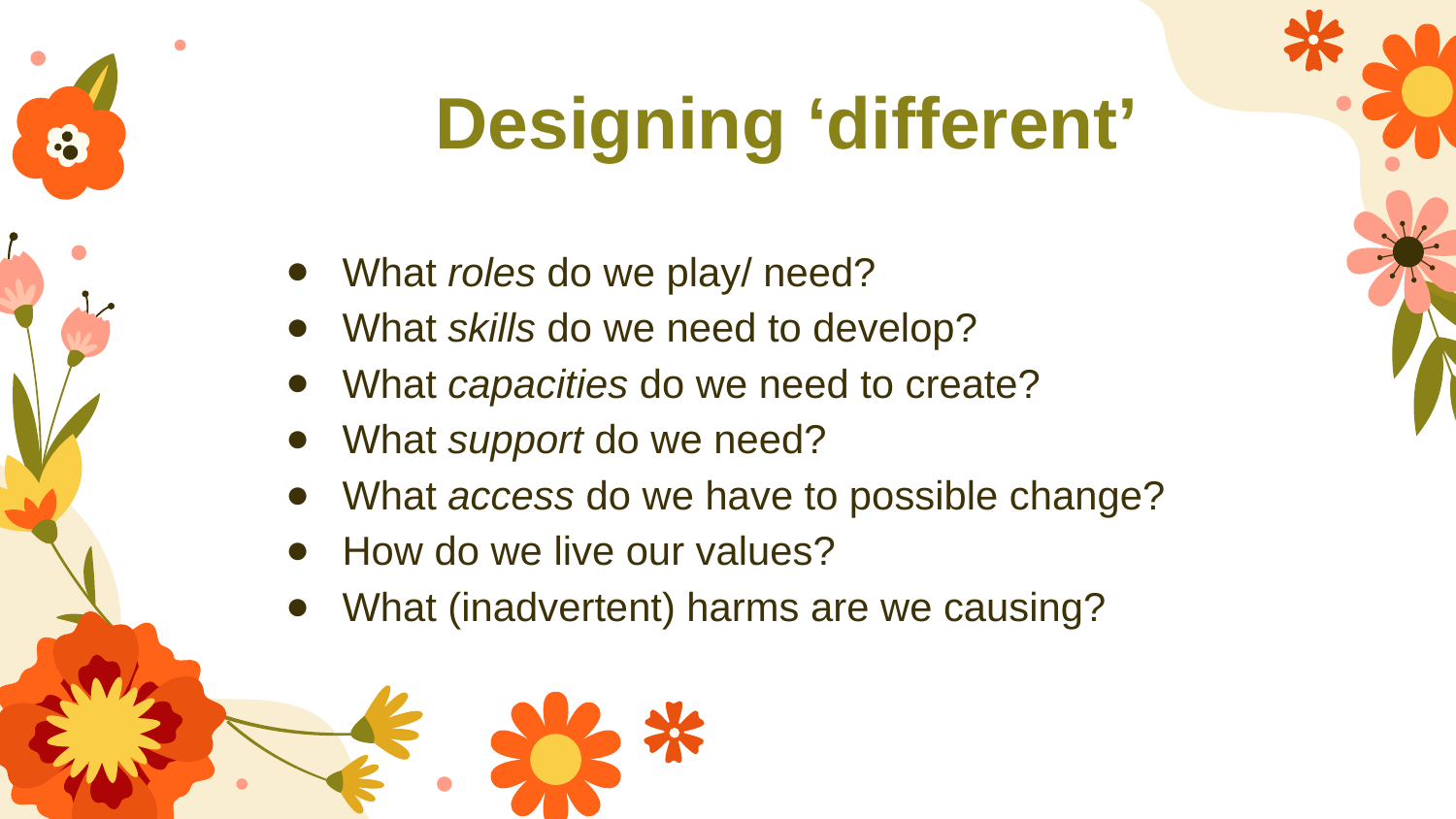

Designing ‘different’
What roles do we play/ need?
What skills do we need to develop?
What capacities do we need to create?
What support do we need?
What access do we have to possible change?
How do we live our values?
What (inadvertent) harms are we causing?